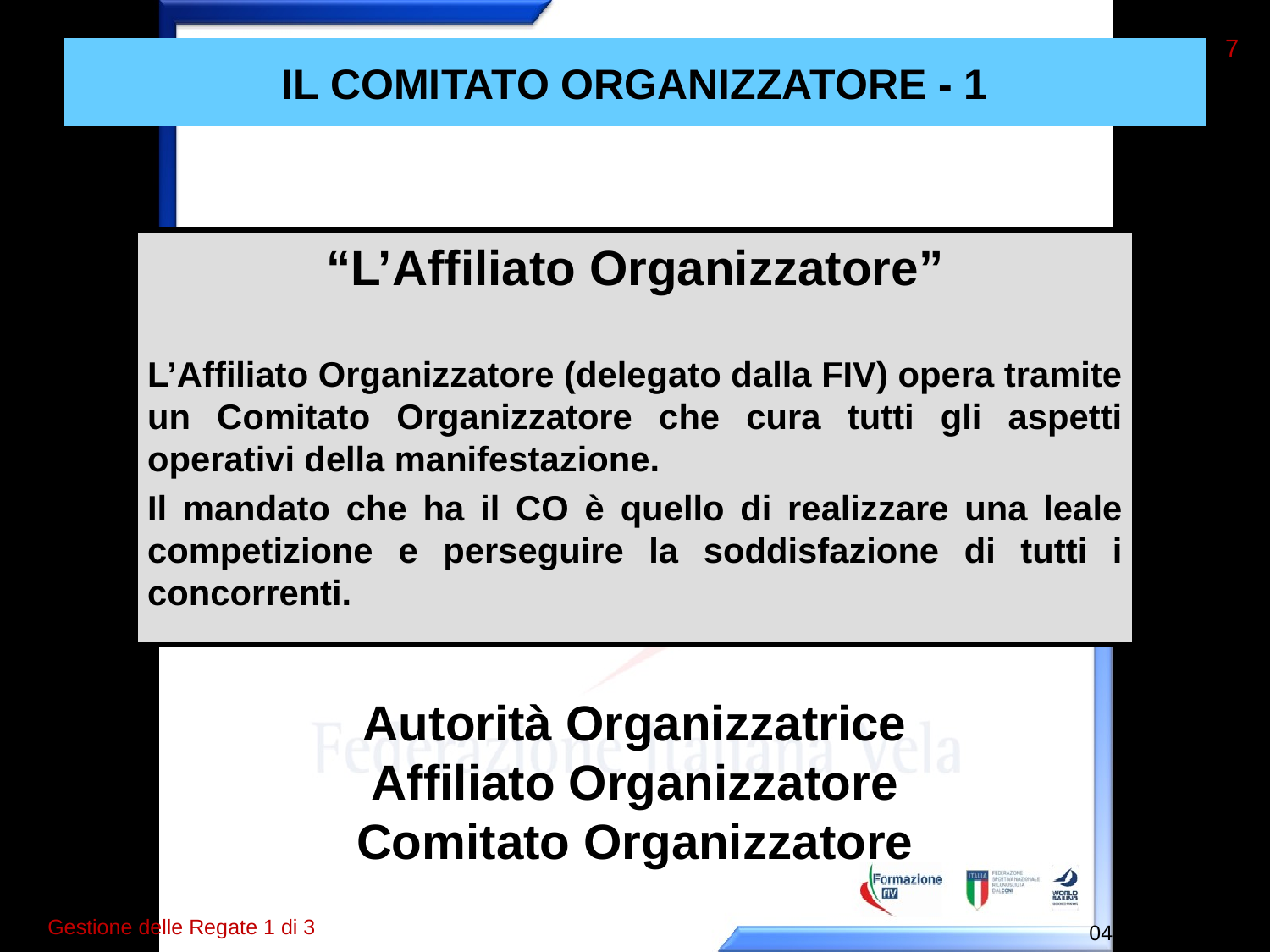

7
# IL COMITATO ORGANIZZATORE - 1
“L’Affiliato Organizzatore”

L’Affiliato Organizzatore (delegato dalla FIV) opera tramite un Comitato Organizzatore che cura tutti gli aspetti operativi della manifestazione.
Il mandato che ha il CO è quello di realizzare una leale competizione e perseguire la soddisfazione di tutti i concorrenti.
Autorità Organizzatrice
Affiliato Organizzatore
Comitato Organizzatore
Gestione delle Regate 1 di 3
04  2015